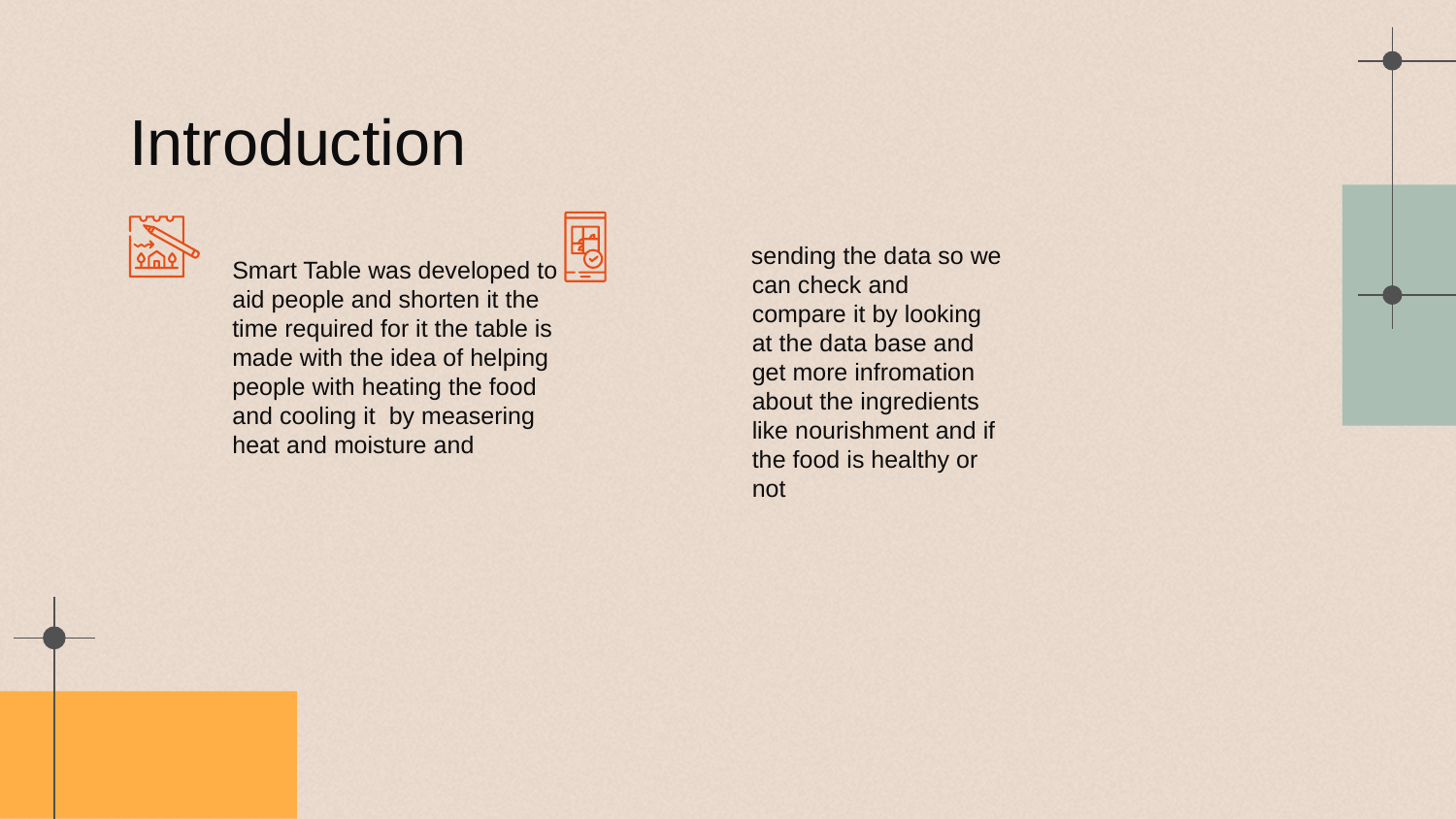

# Introduction

       sending the data so we can check and compare it by looking at the data base and get more infromation about the ingredients like nourishment and if the food is healthy or not
Smart Table was developed to aid people and shorten it the time required for it the table is made with the idea of helping people with heating the food and cooling it  by measering heat and moisture and